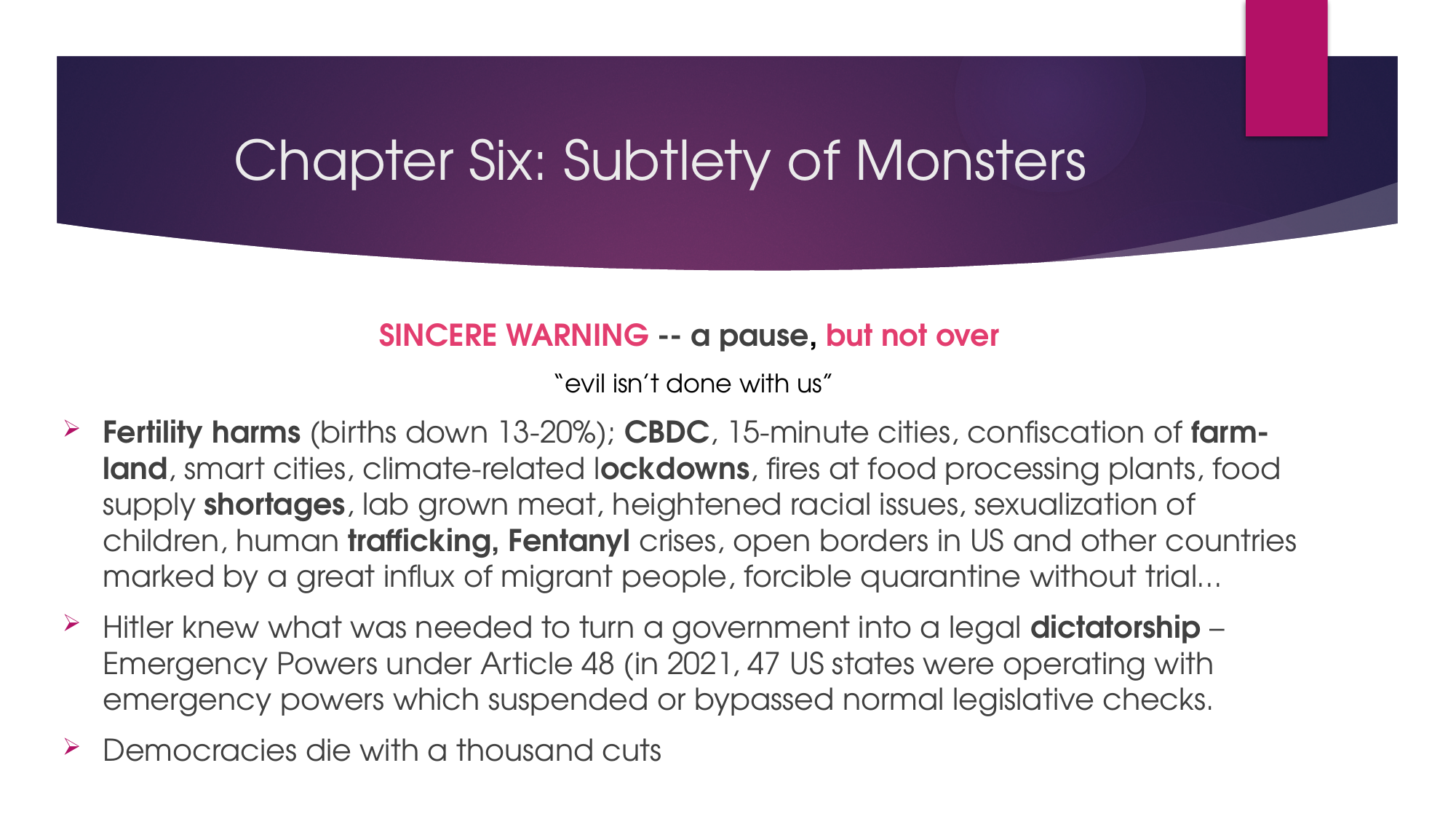

# Chapter Six: Subtlety of Monsters
SINCERE WARNING -- a pause, but not over
“evil isn’t done with us”
Fertility harms (births down 13-20%); CBDC, 15-minute cities, confiscation of farm-land, smart cities, climate-related lockdowns, fires at food processing plants, food supply shortages, lab grown meat, heightened racial issues, sexualization of children, human trafficking, Fentanyl crises, open borders in US and other countries marked by a great influx of migrant people, forcible quarantine without trial…
Hitler knew what was needed to turn a government into a legal dictatorship – Emergency Powers under Article 48 (in 2021, 47 US states were operating with emergency powers which suspended or bypassed normal legislative checks.
Democracies die with a thousand cuts